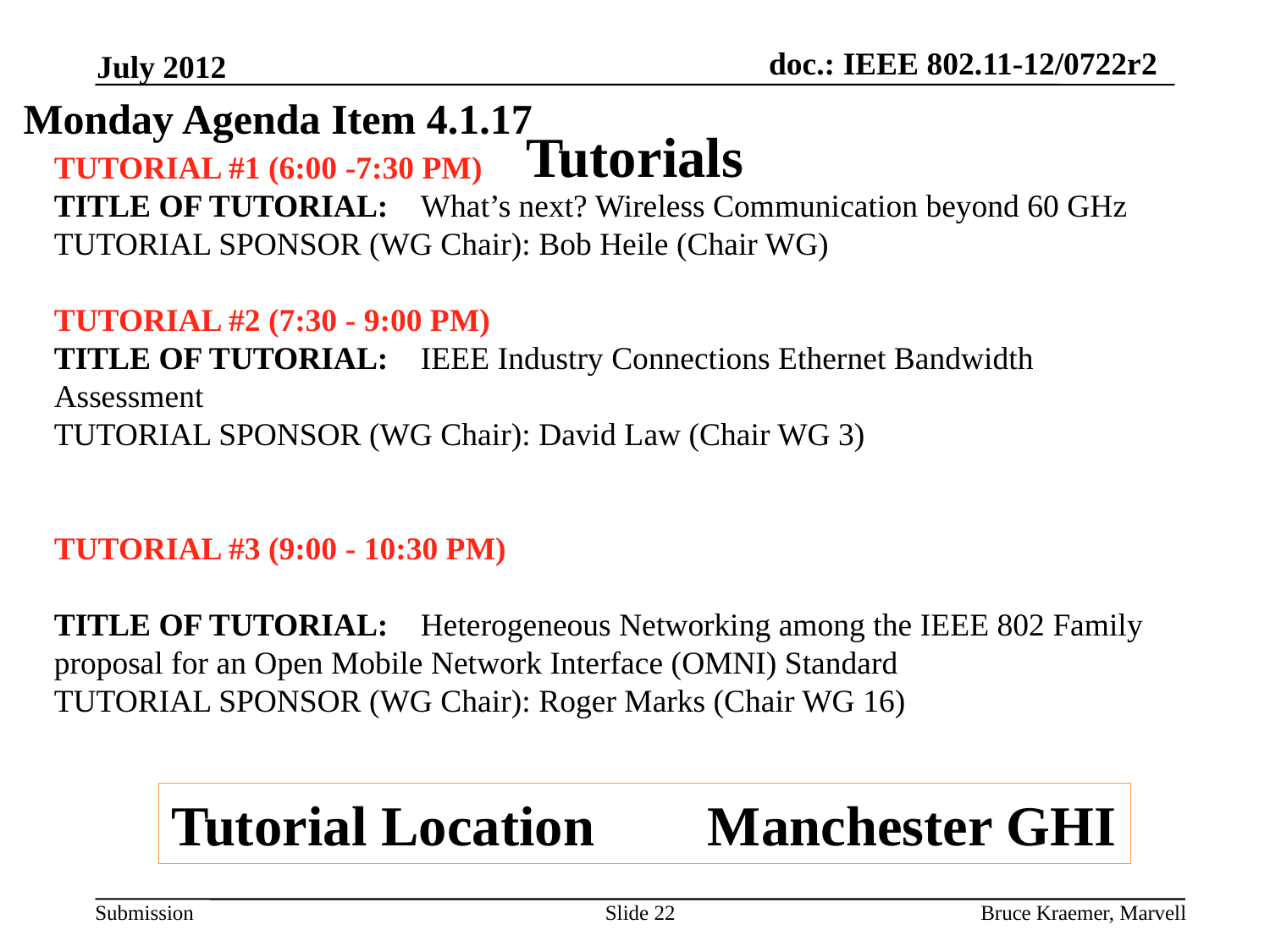

July 2012
Monday Agenda Item 4.1.17
# Tutorials
TUTORIAL #1 (6:00 -7:30 PM)
TITLE OF TUTORIAL:    What’s next? Wireless Communication beyond 60 GHz
TUTORIAL SPONSOR (WG Chair): Bob Heile (Chair WG)

TUTORIAL #2 (7:30 - 9:00 PM)
TITLE OF TUTORIAL:    IEEE Industry Connections Ethernet Bandwidth Assessment
TUTORIAL SPONSOR (WG Chair): David Law (Chair WG 3)
TUTORIAL #3 (9:00 - 10:30 PM)
                                                                         
TITLE OF TUTORIAL:    Heterogeneous Networking among the IEEE 802 Family proposal for an Open Mobile Network Interface (OMNI) Standard
TUTORIAL SPONSOR (WG Chair): Roger Marks (Chair WG 16)

Tutorial Location        Manchester GHI
Slide 22
Bruce Kraemer, Marvell